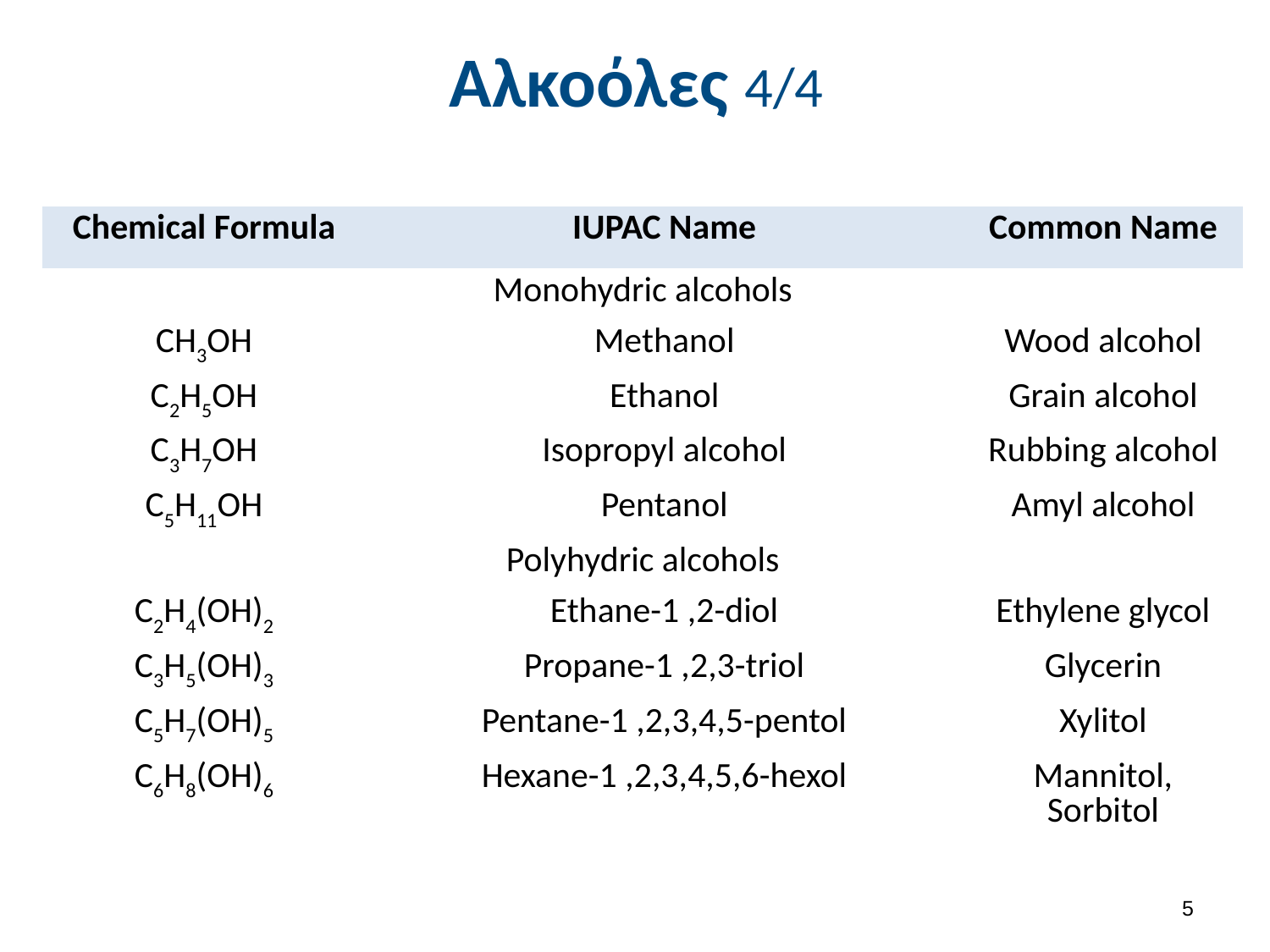

# Αλκοόλες 4/4
| Chemical Formula | IUPAC Name | Common Name |
| --- | --- | --- |
| Monohydric alcohols |  |  |
| CH3OH | Methanol | Wood alcohol |
| C2H5OH | Ethanol | Grain alcohol |
| C3H7OH | Isopropyl alcohol | Rubbing alcohol |
| C5H11OH | Pentanol | Amyl alcohol |
| Polyhydric alcohols |  |  |
| C2H4(OH)2 | Ethane-1 ,2-diol | Ethylene glycol |
| C3H5(OH)3 | Propane-1 ,2,3-triol | Glycerin |
| C5H7(OH)5 | Pentane-1 ,2,3,4,5-pentol | Xylitol |
| C6H8(OH)6 | Hexane-1 ,2,3,4,5,6-hexol | Mannitol, Sorbitol |
5